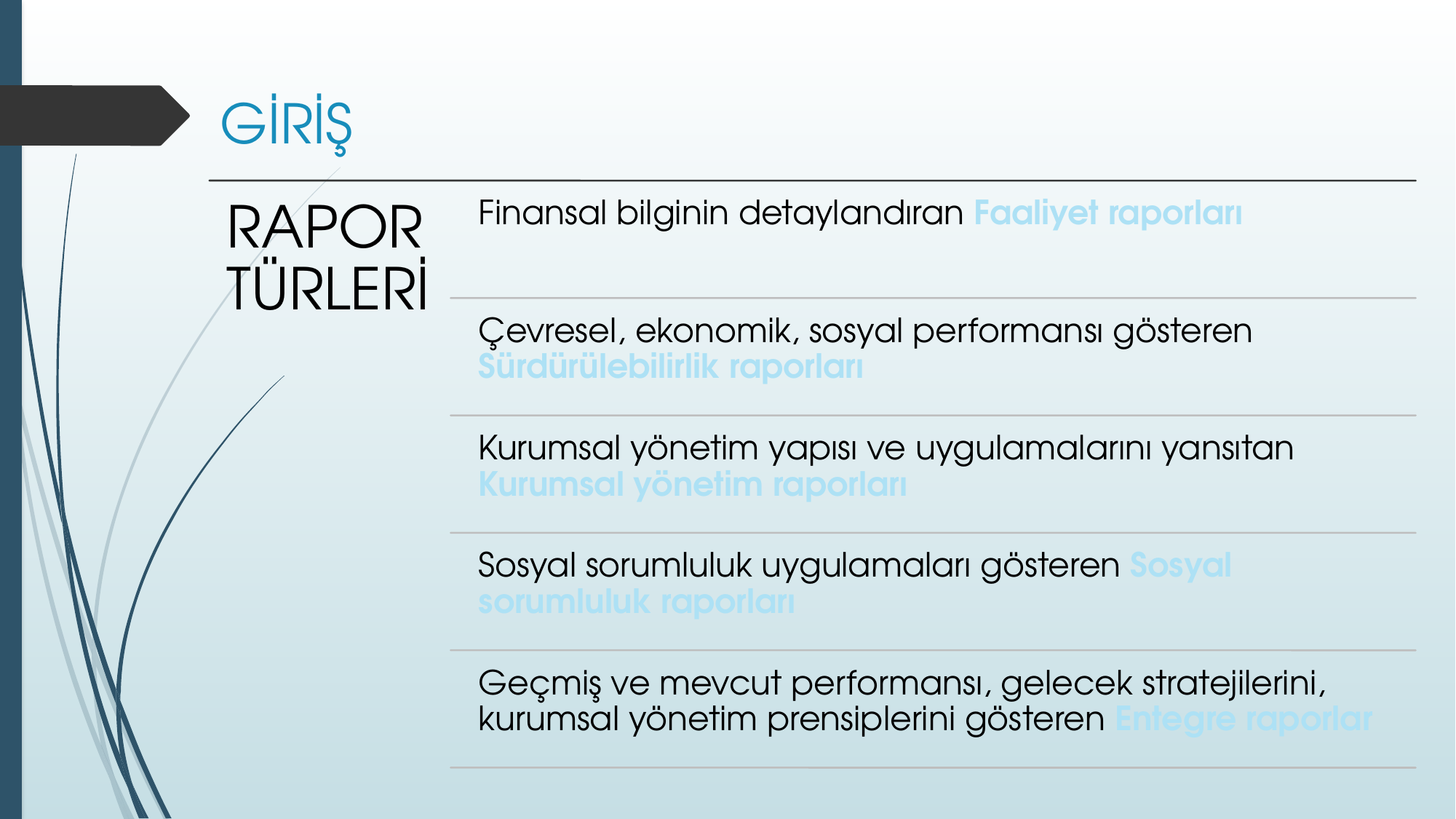

# GİRİŞ
RAPOR TÜRLERİ
Finansal bilginin detaylandıran Faaliyet raporları
Çevresel, ekonomik, sosyal performansı gösteren Sürdürülebilirlik raporları
Kurumsal yönetim yapısı ve uygulamalarını yansıtan Kurumsal yönetim raporları
Sosyal sorumluluk uygulamaları gösteren Sosyal sorumluluk raporları
Geçmiş ve mevcut performansı, gelecek stratejilerini, kurumsal yönetim prensiplerini gösteren Entegre raporlar